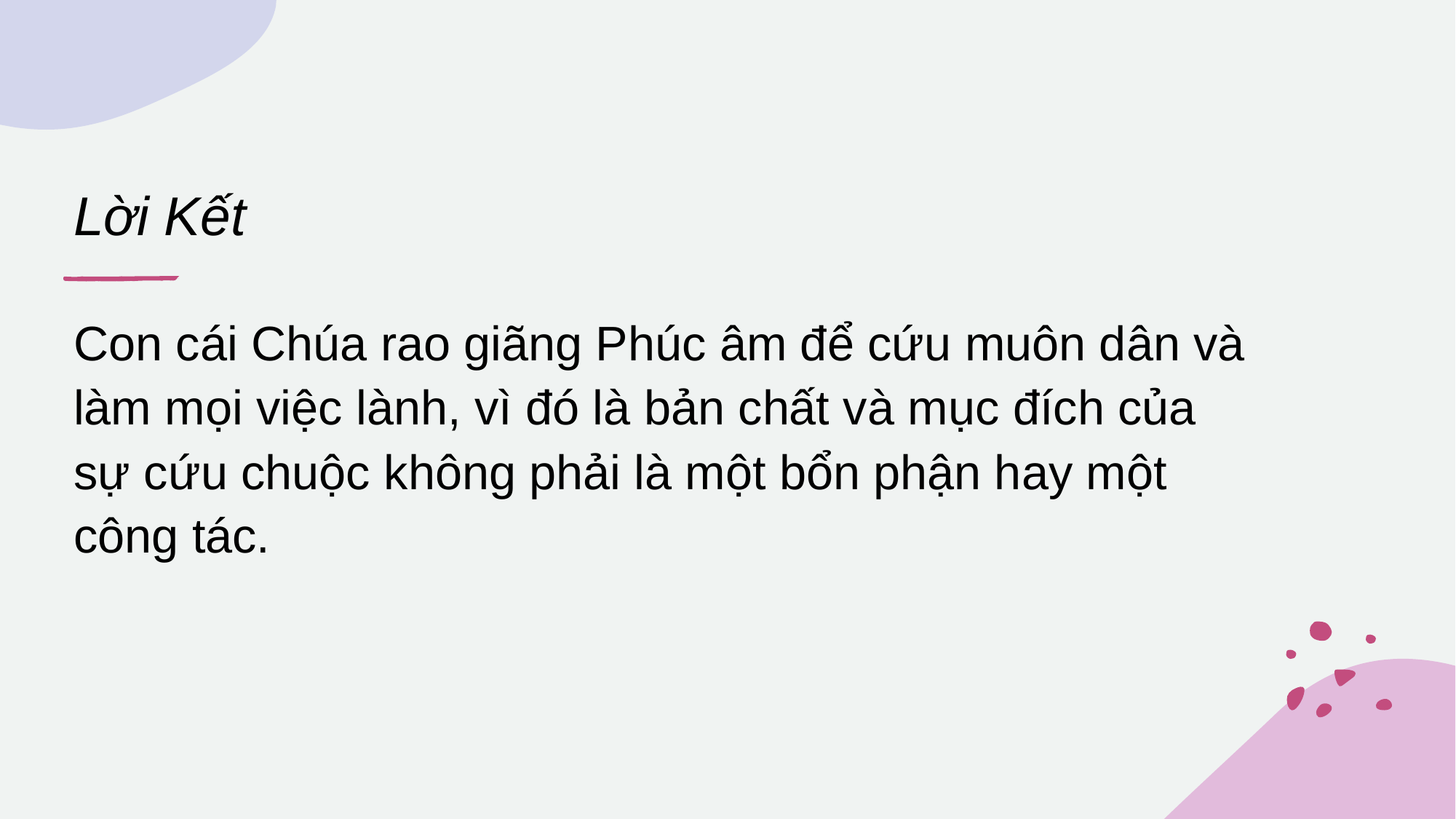

# Lời Kết
Con cái Chúa rao giãng Phúc âm để cứu muôn dân và làm mọi việc lành, vì đó là bản chất và mục đích của sự cứu chuộc không phải là một bổn phận hay một công tác.